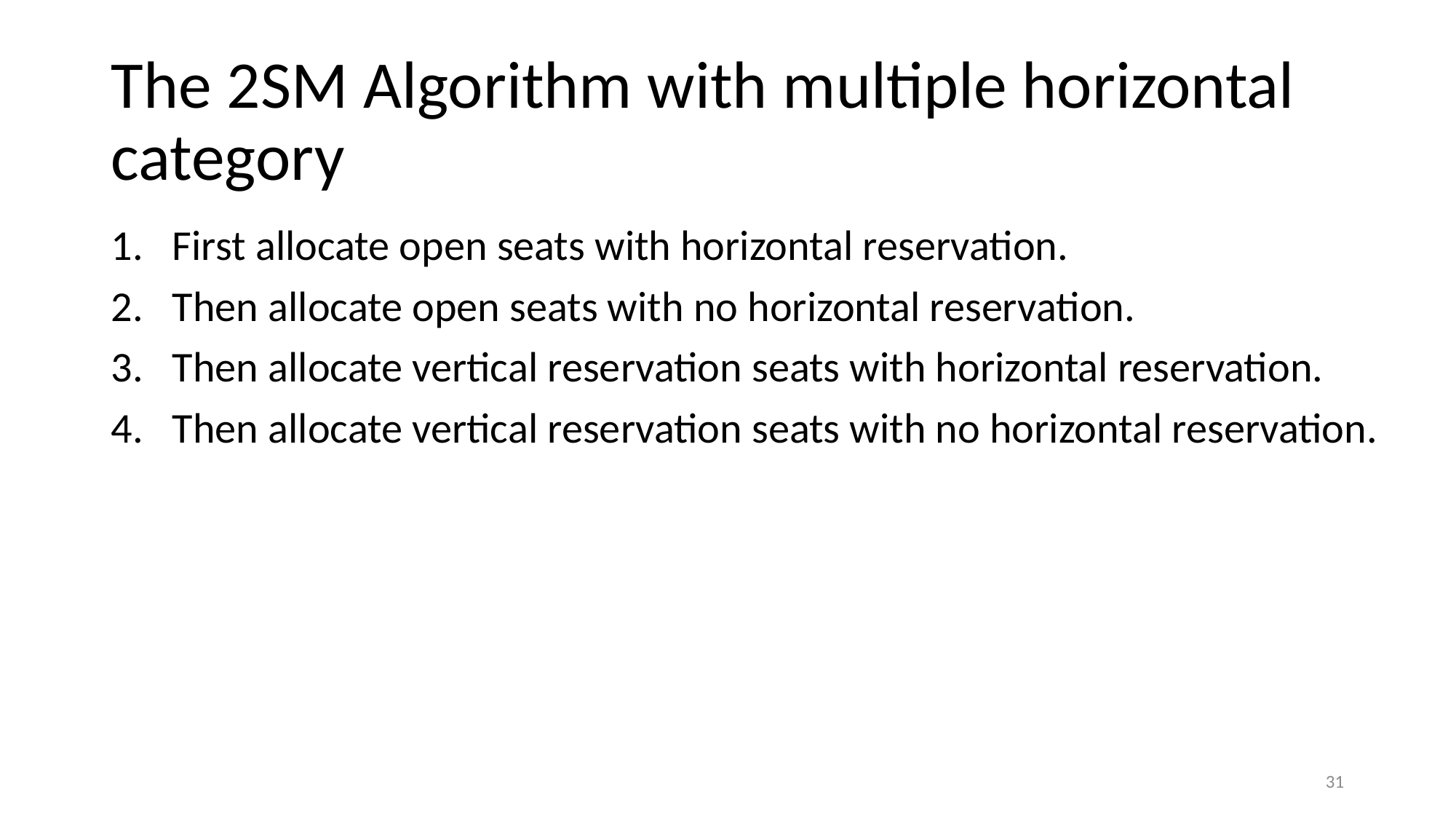

# The 2SM Algorithm with multiple horizontal category
First allocate open seats with horizontal reservation.
Then allocate open seats with no horizontal reservation.
Then allocate vertical reservation seats with horizontal reservation.
Then allocate vertical reservation seats with no horizontal reservation.
31